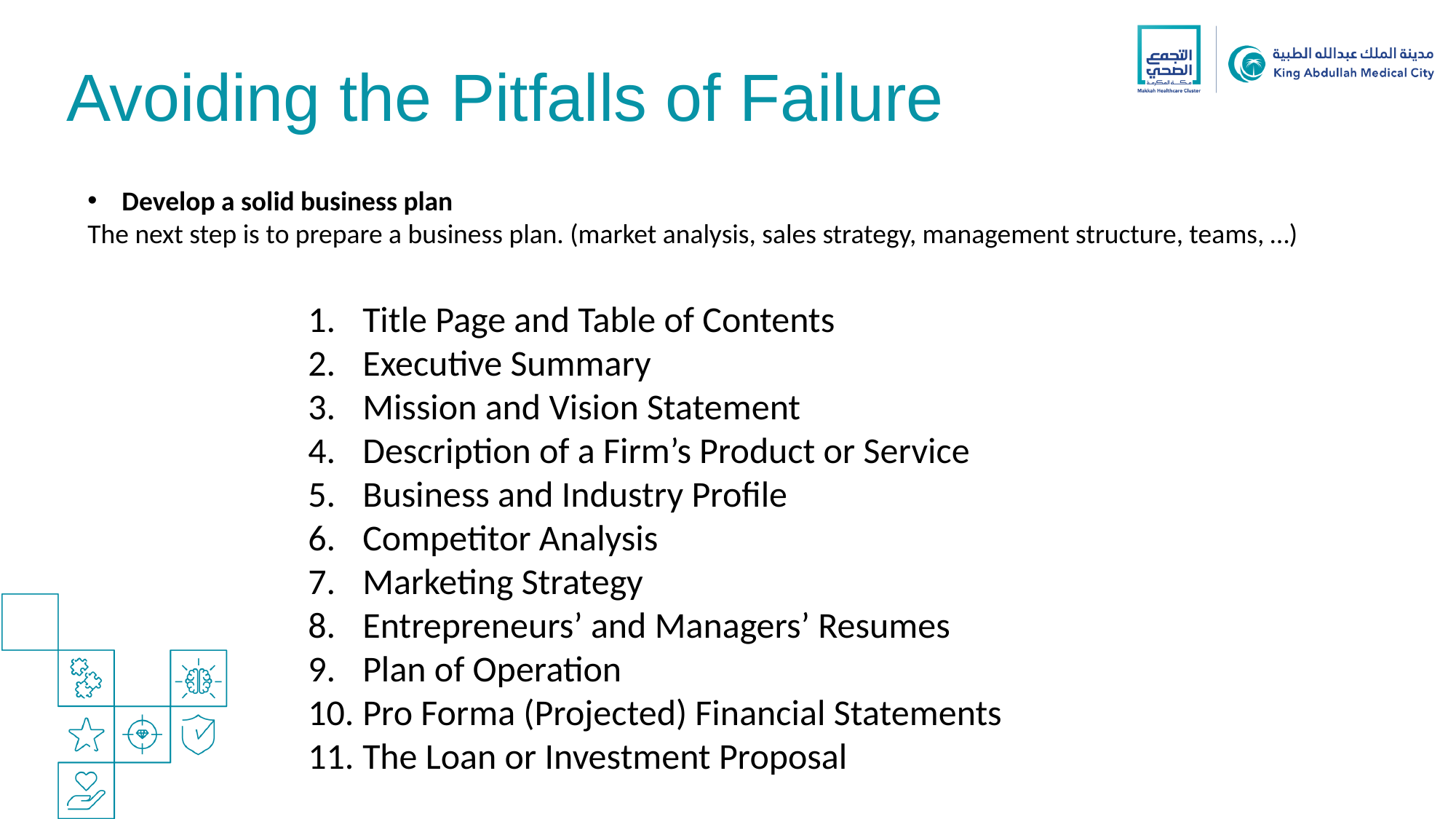

Avoiding the Pitfalls of Failure
Develop a solid business plan
The next step is to prepare a business plan. (market analysis, sales strategy, management structure, teams, …)
Title Page and Table of Contents
Executive Summary
Mission and Vision Statement
Description of a Firm’s Product or Service
Business and Industry Profile
Competitor Analysis
Marketing Strategy
Entrepreneurs’ and Managers’ Resumes
Plan of Operation
Pro Forma (Projected) Financial Statements
The Loan or Investment Proposal